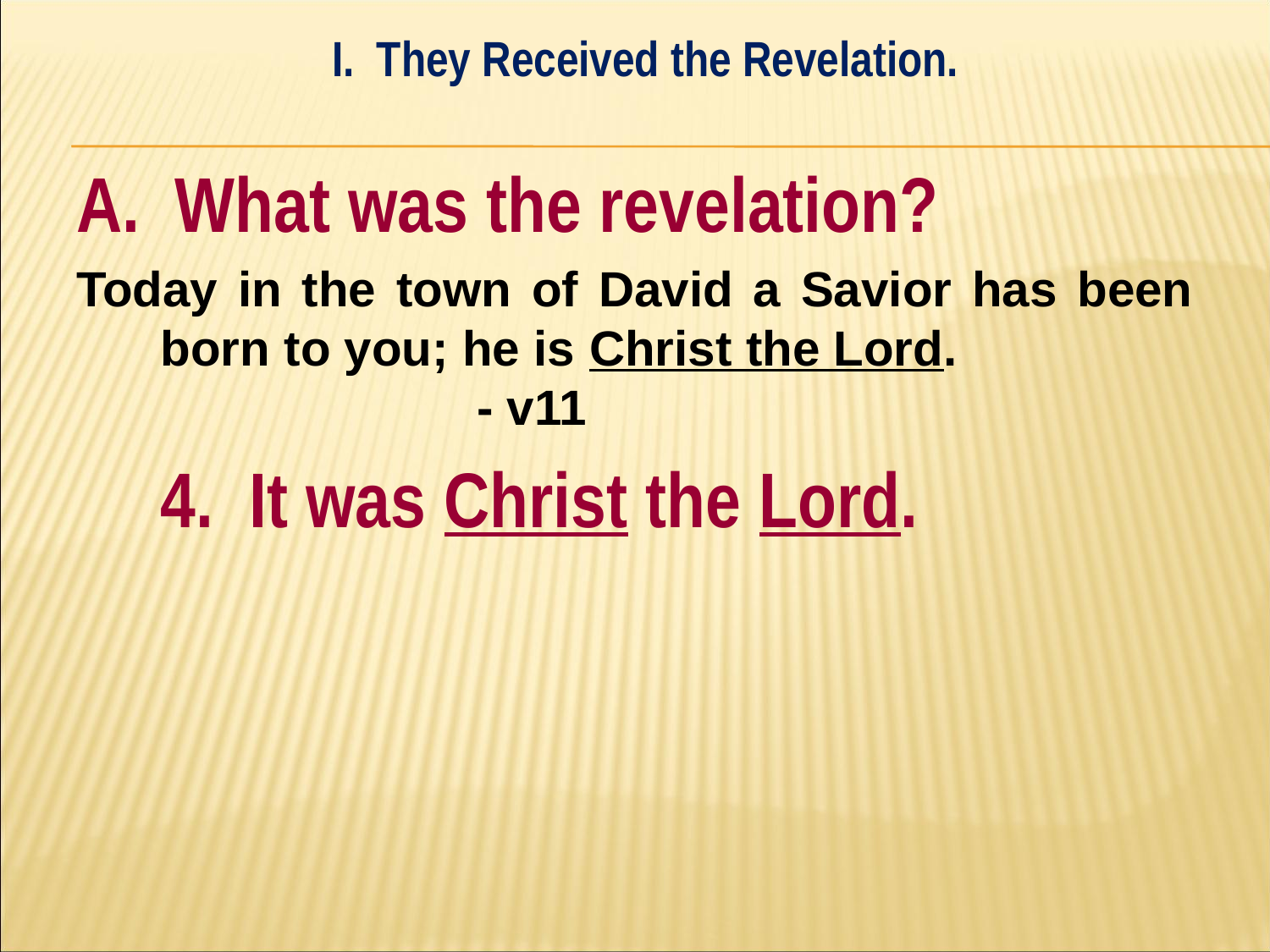

I.  They Received the Revelation.
#
A.  What was the revelation?
Today in the town of David a Savior has been born to you; he is Christ the Lord.                                         - v11
	4.  It was Christ the Lord.